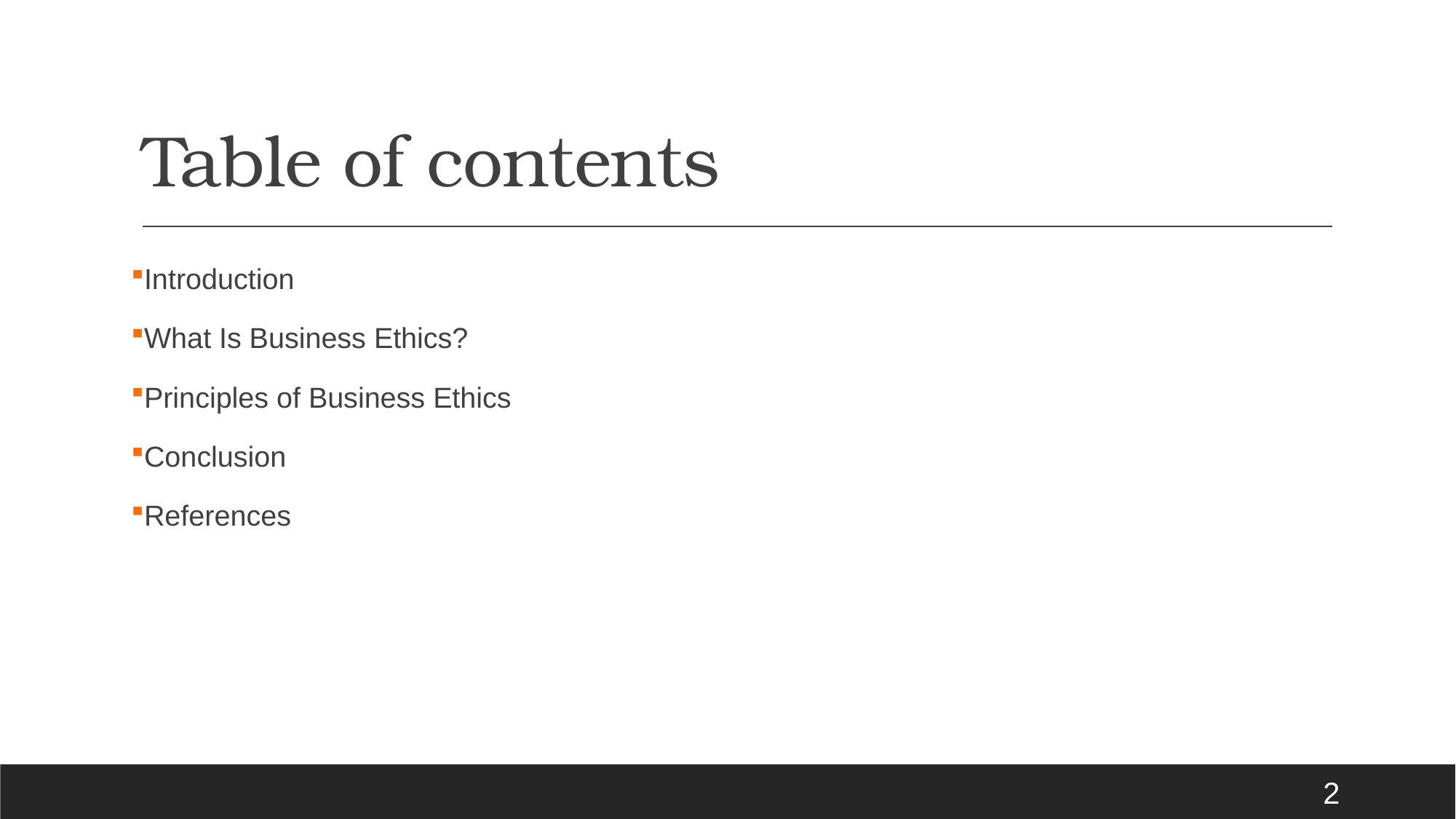

# Table of contents
Introduction
What Is Business Ethics?
Principles of Business Ethics
Conclusion
References

2